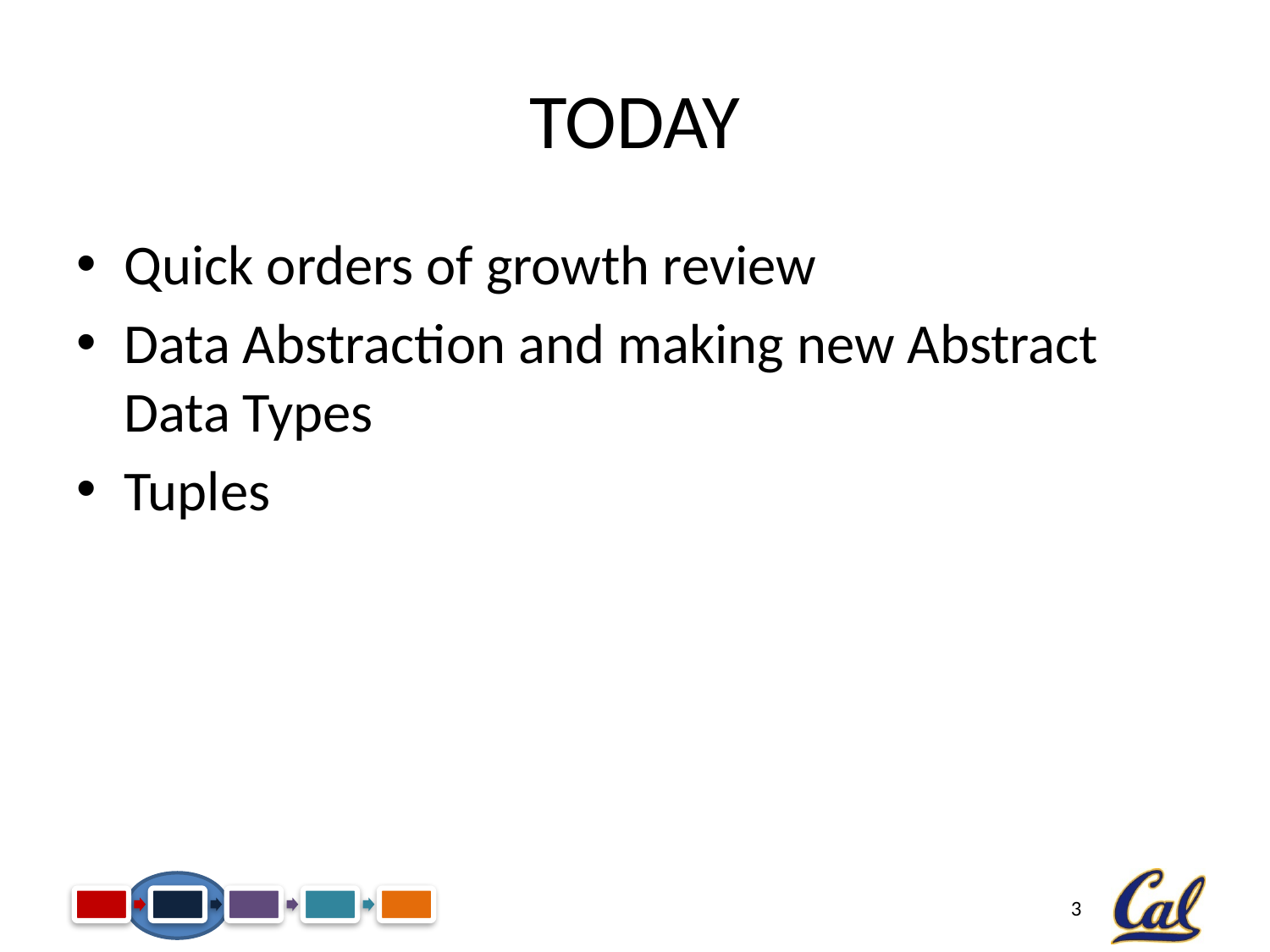

# Today
Quick orders of growth review
Data Abstraction and making new Abstract Data Types
Tuples